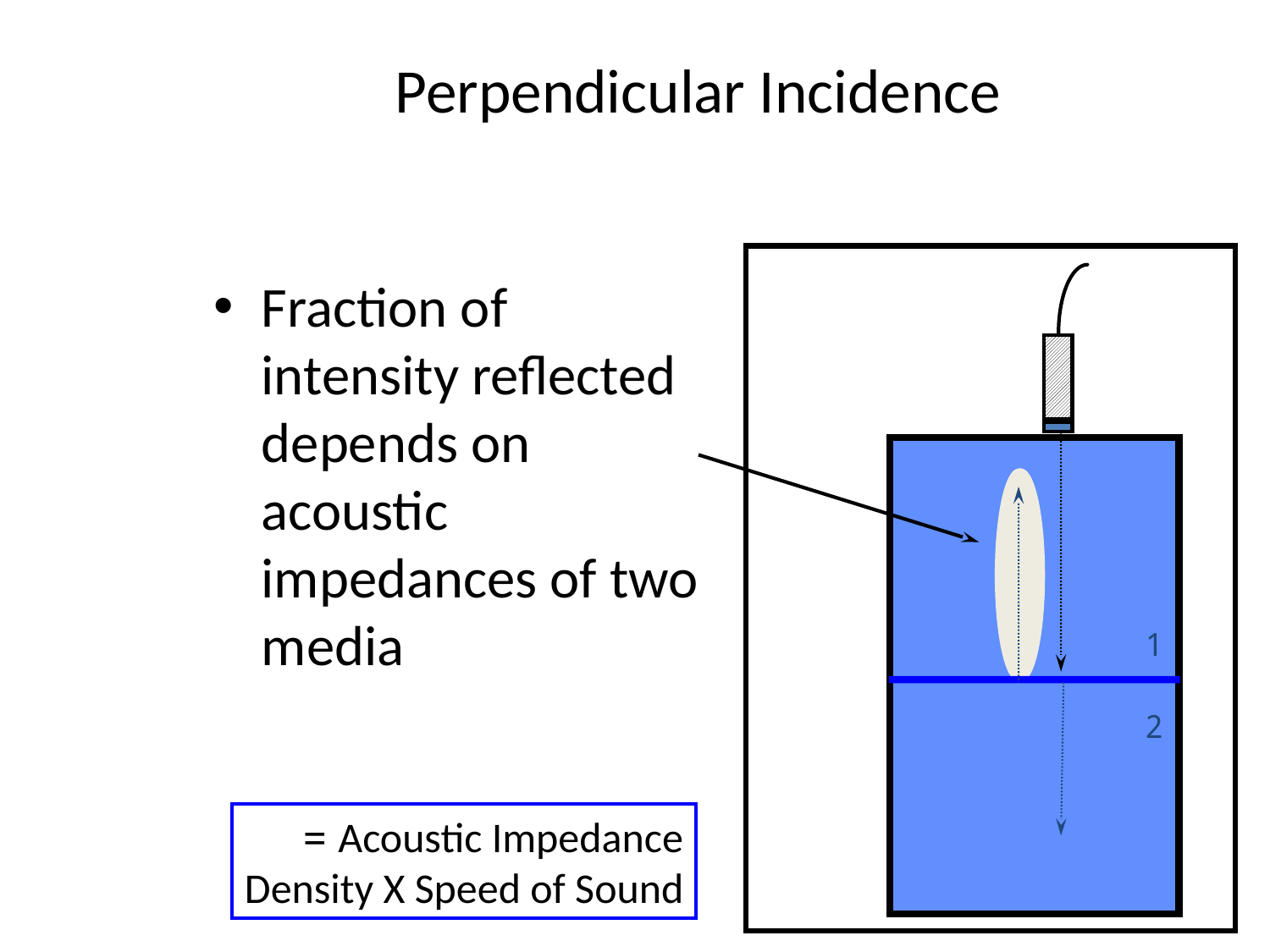

# Perpendicular Incidence

Fraction of intensity reflected depends on acoustic impedances of two media

1

2

Acoustic Impedance =
Density X Speed of Sound